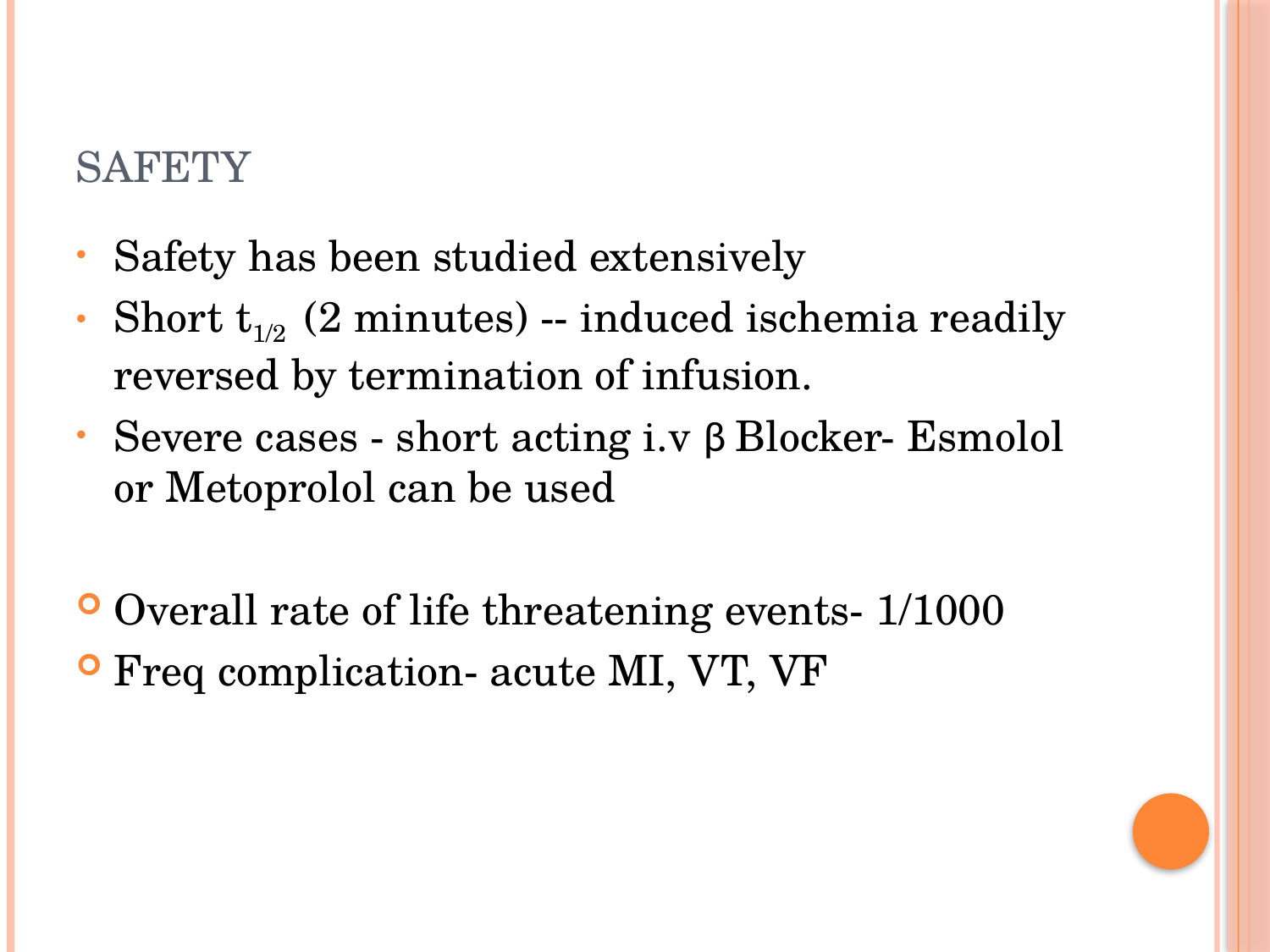

# SAFETY
Safety has been studied extensively
Short t1/2  (2 minutes) -- induced ischemia readily reversed by termination of infusion.
Severe cases - short acting i.v β Blocker- Esmolol or Metoprolol can be used

Overall rate of life threatening events- 1/1000
Freq complication- acute MI, VT, VF